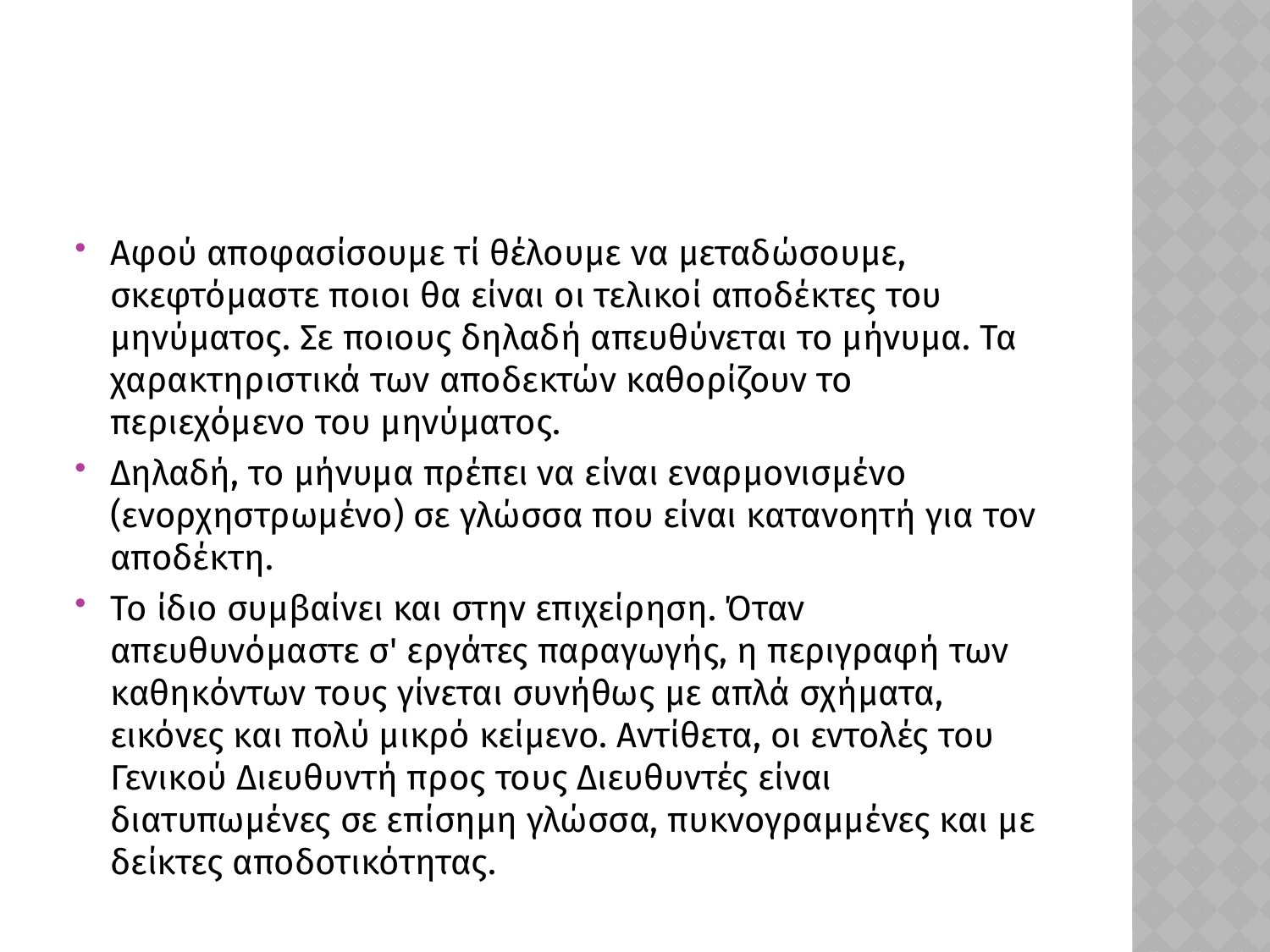

#
Αφού αποφασίσουμε τί θέλουμε να μεταδώσουμε, σκεφτόμαστε ποιοι θα είναι οι τελικοί αποδέκτες του μηνύματος. Σε ποιους δηλαδή απευθύνεται το μήνυμα. Τα χαρακτηριστικά των αποδεκτών καθορίζουν το περιεχόμενο του μηνύματος.
Δηλαδή, το μήνυμα πρέπει να είναι εναρμονισμένο (ενορχηστρωμένο) σε γλώσσα που είναι κατανοητή για τον αποδέκτη.
Το ίδιο συμβαίνει και στην επιχείρηση. Όταν απευθυνόμαστε σ' εργάτες παραγωγής, η περιγραφή των καθηκόντων τους γίνεται συνήθως με απλά σχήματα, εικόνες και πολύ μικρό κείμενο. Αντίθετα, οι εντολές του Γενικού Διευθυντή προς τους Διευθυντές είναι διατυπωμένες σε επίσημη γλώσσα, πυκνογραμμένες και με δείκτες αποδοτικότητας.